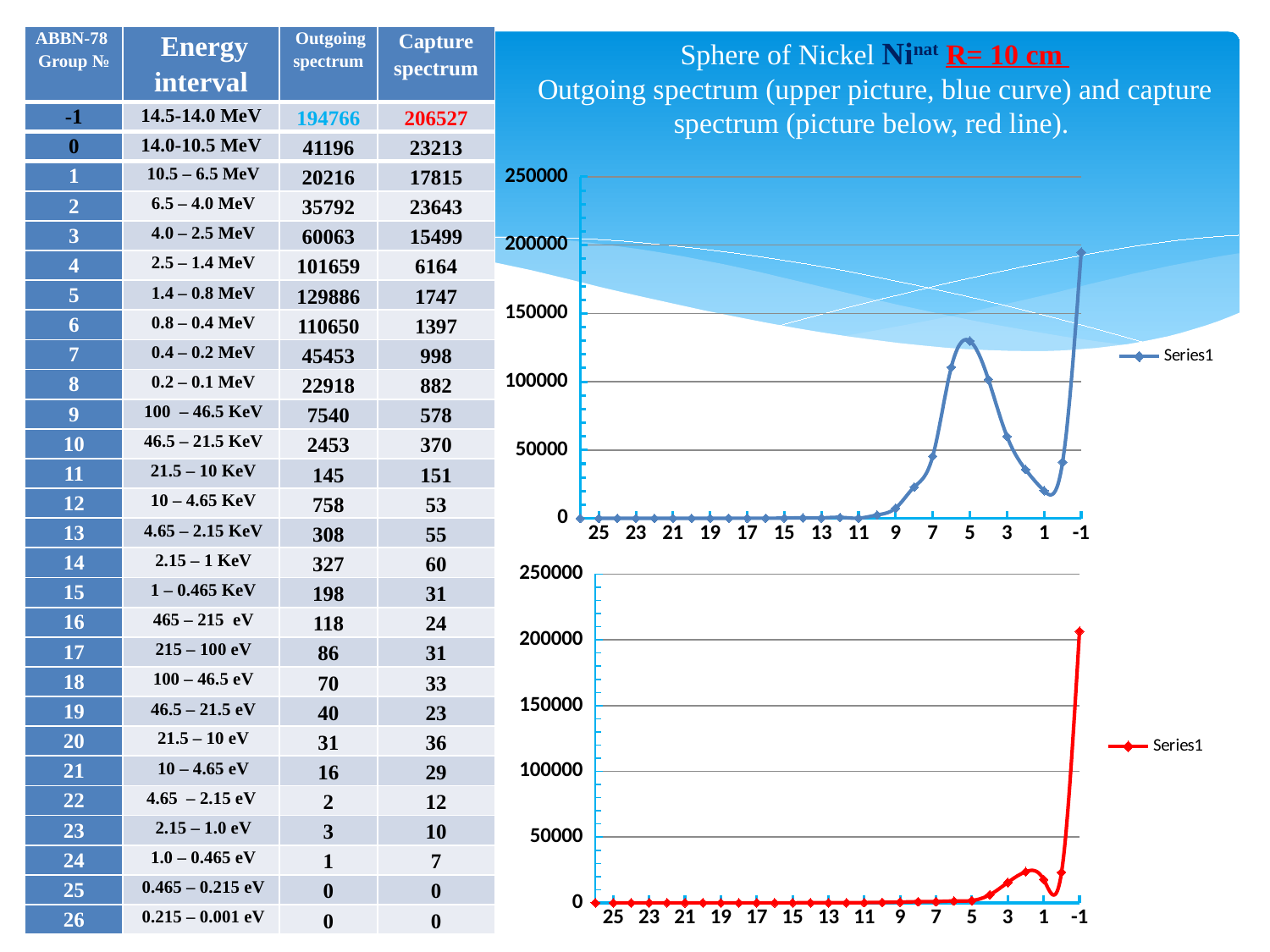

| ABBN-78 Group № | Energy interval | Outgoing spectrum | Capture spectrum |
| --- | --- | --- | --- |
| -1 | 14.5-14.0 MeV | 194766 | 206527 |
| 0 | 14.0-10.5 MeV | 41196 | 23213 |
| 1 | 10.5 – 6.5 MeV | 20216 | 17815 |
| 2 | 6.5 – 4.0 MeV | 35792 | 23643 |
| 3 | 4.0 – 2.5 MeV | 60063 | 15499 |
| 4 | 2.5 – 1.4 MeV | 101659 | 6164 |
| 5 | 1.4 – 0.8 MeV | 129886 | 1747 |
| 6 | 0.8 – 0.4 MeV | 110650 | 1397 |
| 7 | 0.4 – 0.2 MeV | 45453 | 998 |
| 8 | 0.2 – 0.1 MeV | 22918 | 882 |
| 9 | 100 – 46.5 KeV | 7540 | 578 |
| 10 | 46.5 – 21.5 KeV | 2453 | 370 |
| 11 | 21.5 – 10 KeV | 145 | 151 |
| 12 | 10 – 4.65 KeV | 758 | 53 |
| 13 | 4.65 – 2.15 KeV | 308 | 55 |
| 14 | 2.15 – 1 KeV | 327 | 60 |
| 15 | 1 – 0.465 KeV | 198 | 31 |
| 16 | 465 – 215 eV | 118 | 24 |
| 17 | 215 – 100 eV | 86 | 31 |
| 18 | 100 – 46.5 eV | 70 | 33 |
| 19 | 46.5 – 21.5 eV | 40 | 23 |
| 20 | 21.5 – 10 eV | 31 | 36 |
| 21 | 10 – 4.65 eV | 16 | 29 |
| 22 | 4.65 – 2.15 eV | 2 | 12 |
| 23 | 2.15 – 1.0 eV | 3 | 10 |
| 24 | 1.0 – 0.465 eV | 1 | 7 |
| 25 | 0.465 – 0.215 eV | 0 | 0 |
| 26 | 0.215 – 0.001 eV | 0 | 0 |
# Sphere of Nickel Ninat R= 10 cm Outgoing spectrum (upper picture, blue curve) and capture spectrum (picture below, red line).

### Chart

| Category |  |
|---|---|

### Chart

| Category |  |
|---|---|